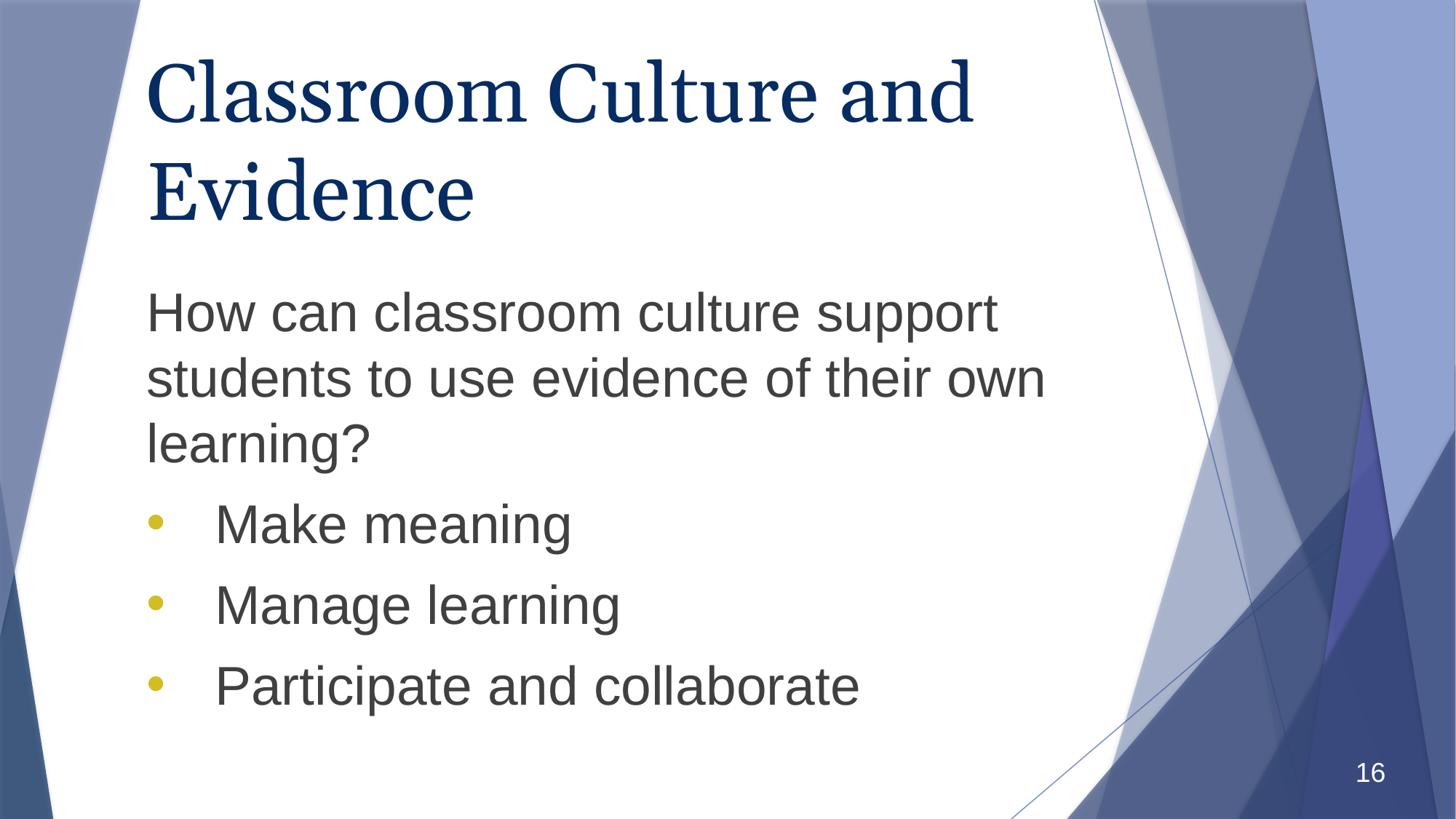

# Classroom Culture and Evidence
How can classroom culture support students to use evidence of their own learning?
Make meaning
Manage learning
Participate and collaborate

16